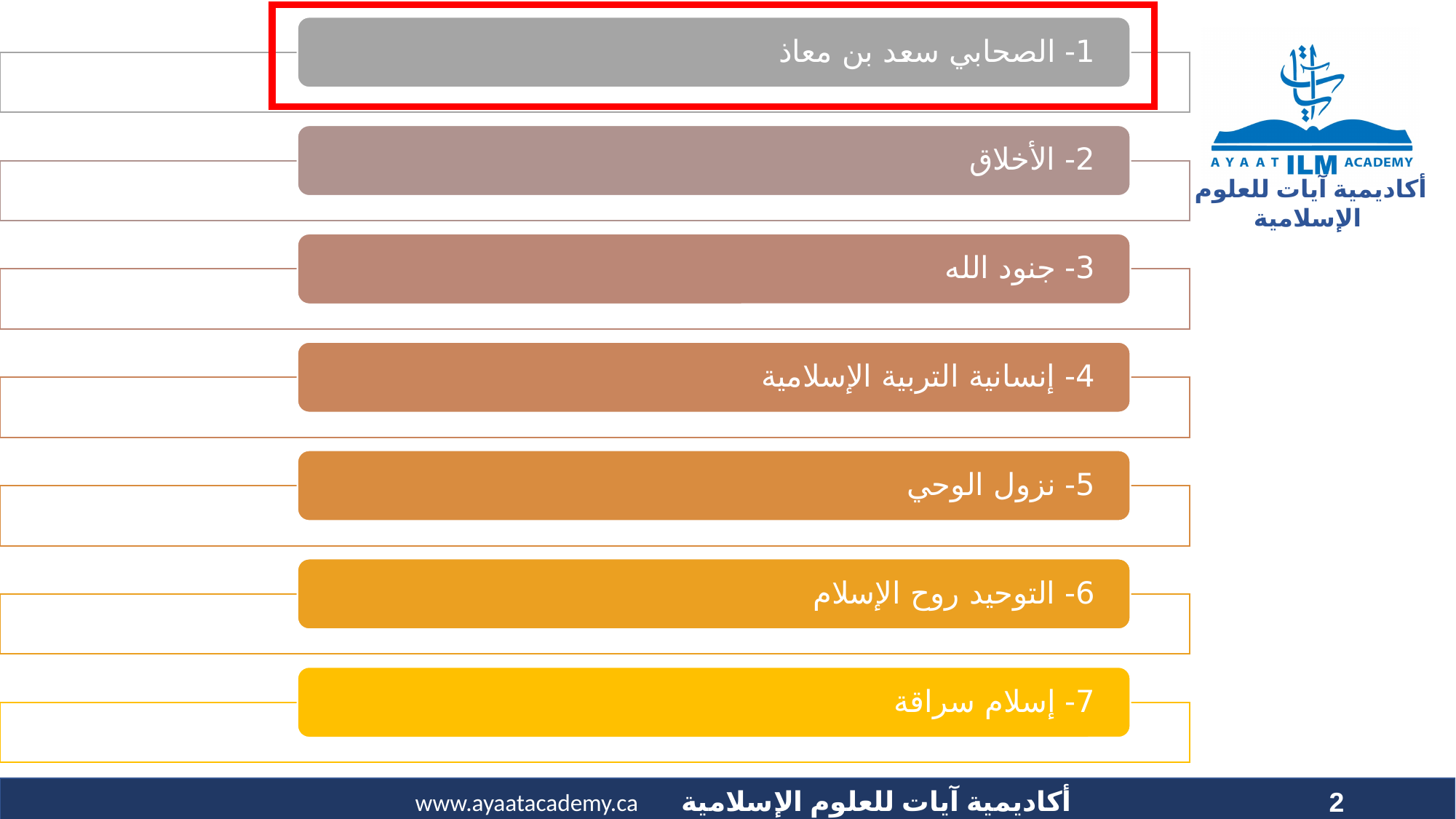

1- الصحابي سعد بن معاذ
2- الأخلاق
3- جنود الله
4- إنسانية التربية الإسلامية
5- نزول الوحي
6- التوحيد روح الإسلام
7- إسلام سراقة

2